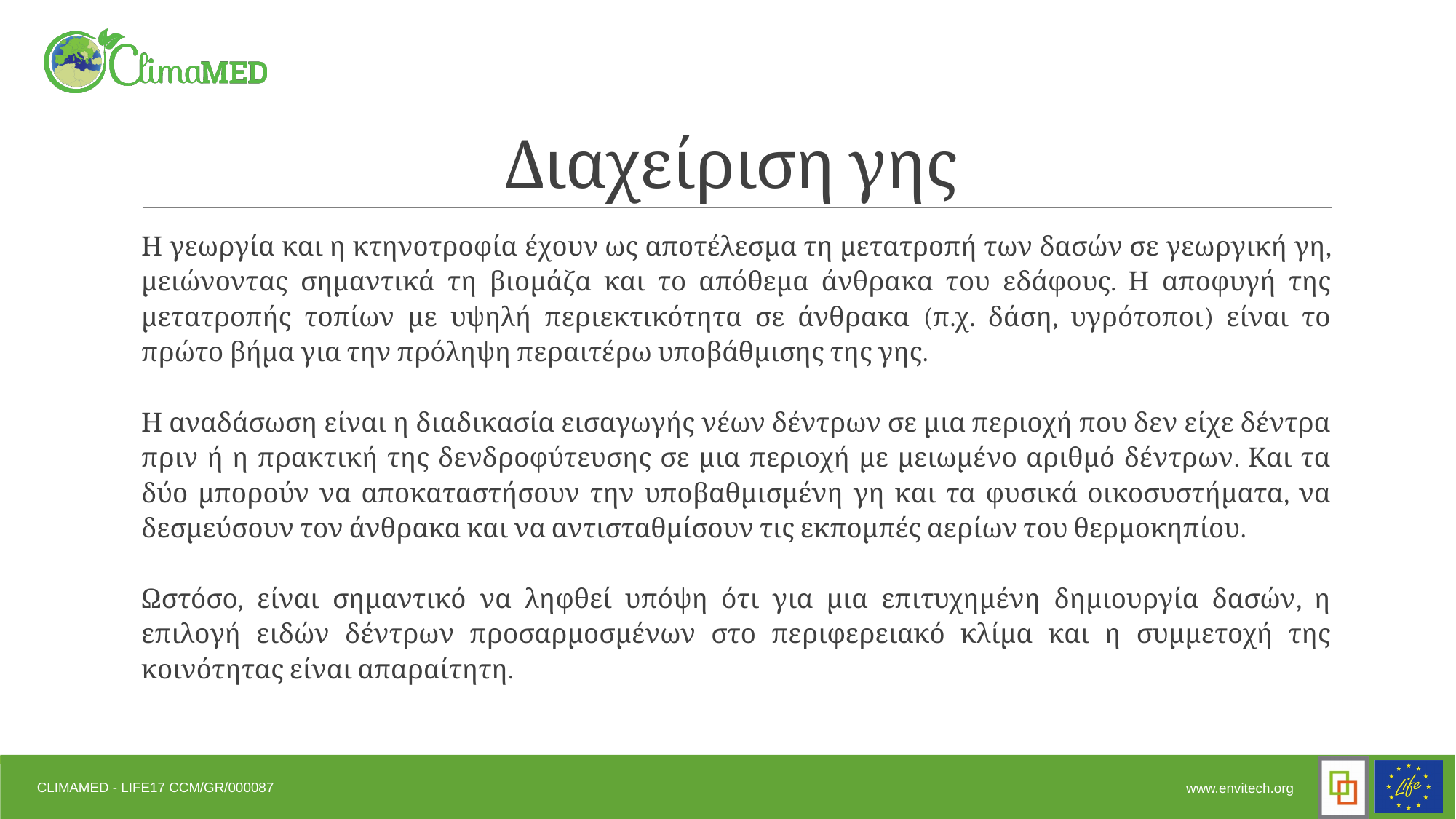

# Διαχείριση γης
Η γεωργία και η κτηνοτροφία έχουν ως αποτέλεσμα τη μετατροπή των δασών σε γεωργική γη, μειώνοντας σημαντικά τη βιομάζα και το απόθεμα άνθρακα του εδάφους. Η αποφυγή της μετατροπής τοπίων με υψηλή περιεκτικότητα σε άνθρακα (π.χ. δάση, υγρότοποι) είναι το πρώτο βήμα για την πρόληψη περαιτέρω υποβάθμισης της γης.

Η αναδάσωση είναι η διαδικασία εισαγωγής νέων δέντρων σε μια περιοχή που δεν είχε δέντρα πριν ή η πρακτική της δενδροφύτευσης σε μια περιοχή με μειωμένο αριθμό δέντρων. Και τα δύο μπορούν να αποκαταστήσουν την υποβαθμισμένη γη και τα φυσικά οικοσυστήματα, να δεσμεύσουν τον άνθρακα και να αντισταθμίσουν τις εκπομπές αερίων του θερμοκηπίου.

Ωστόσο, είναι σημαντικό να ληφθεί υπόψη ότι για μια επιτυχημένη δημιουργία δασών, η επιλογή ειδών δέντρων προσαρμοσμένων στο περιφερειακό κλίμα και η συμμετοχή της κοινότητας είναι απαραίτητη.